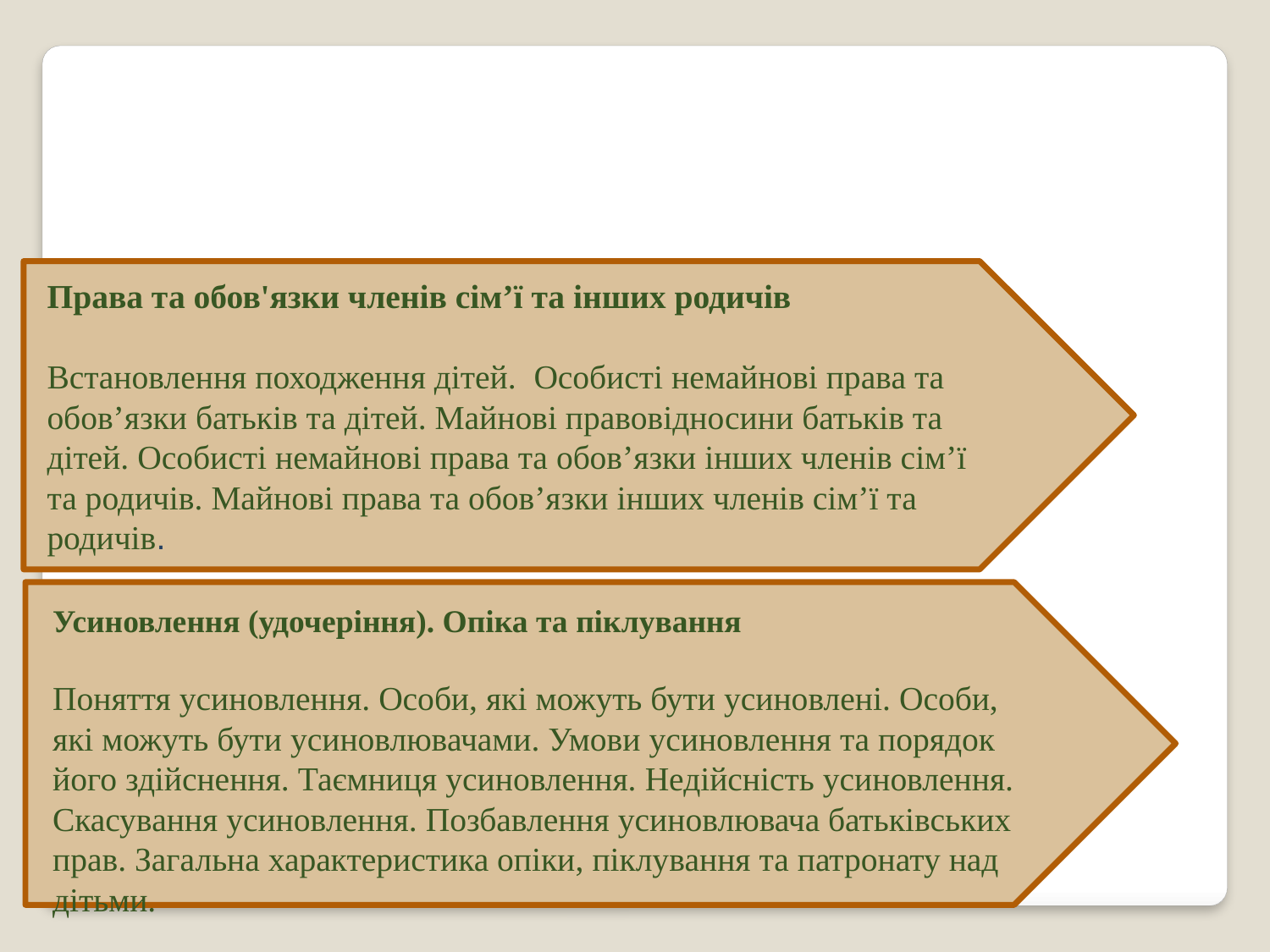

Права та обов'язки членів сім’ї та інших родичів

Встановлення походження дітей.  Особисті немайнові права та обов’язки батьків та дітей. Майнові правовідносини батьків та дітей. Особисті немайнові права та обов’язки інших членів сім’ї та родичів. Майнові права та обов’язки інших членів сім’ї та родичів.

Усиновлення (удочеріння). Опіка та піклування

Поняття усиновлення. Особи, які можуть бути усиновлені. Особи, які можуть бути усиновлювачами. Умови усиновлення та порядок його здійснення. Таємниця усиновлення. Недійсність усиновлення. Скасування усиновлення. Позбавлення усиновлювача батьківських прав. Загальна характеристика опіки, піклування та патронату над дітьми.